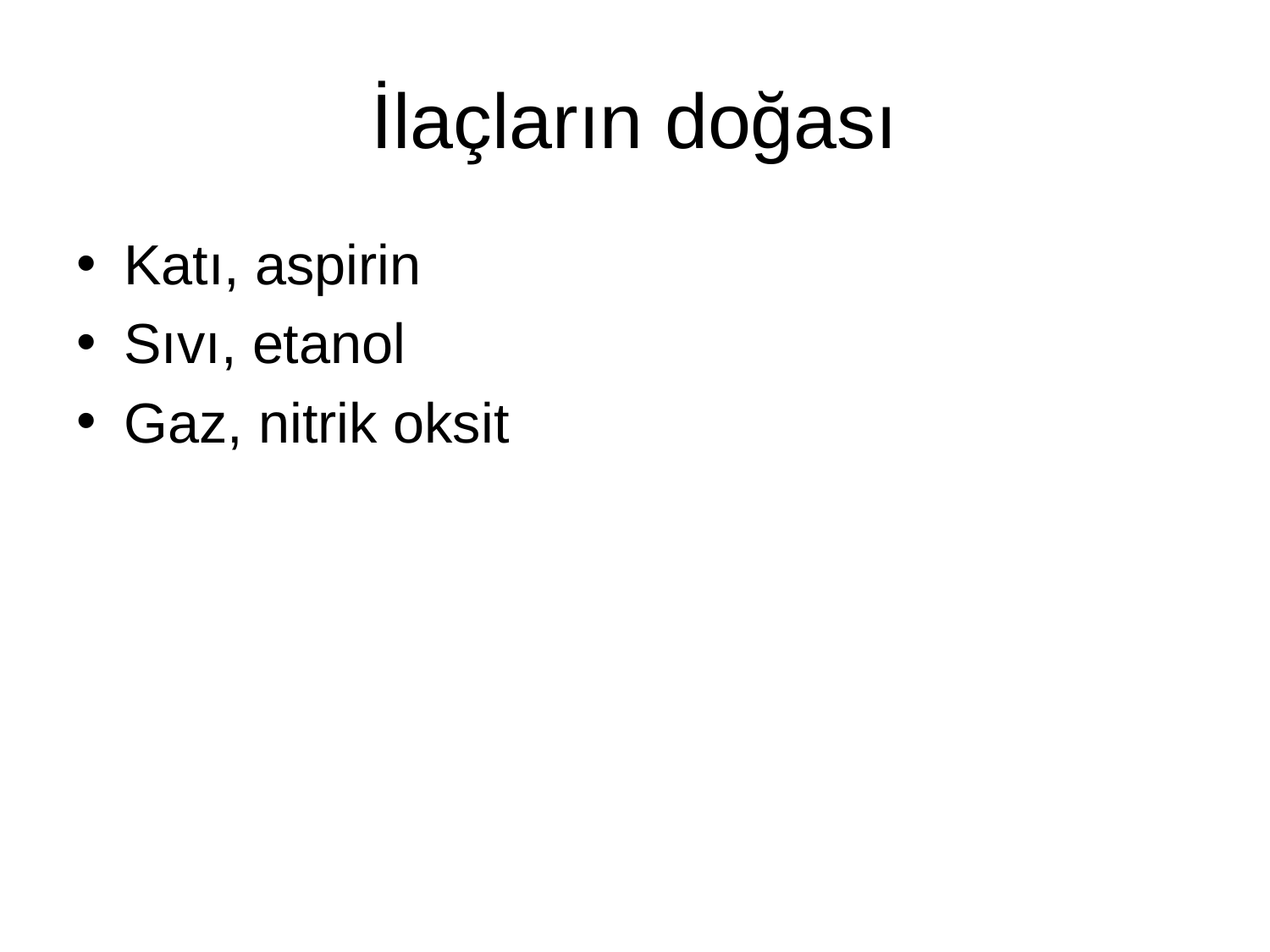

# İlaçların doğası
Katı, aspirin
Sıvı, etanol
Gaz, nitrik oksit